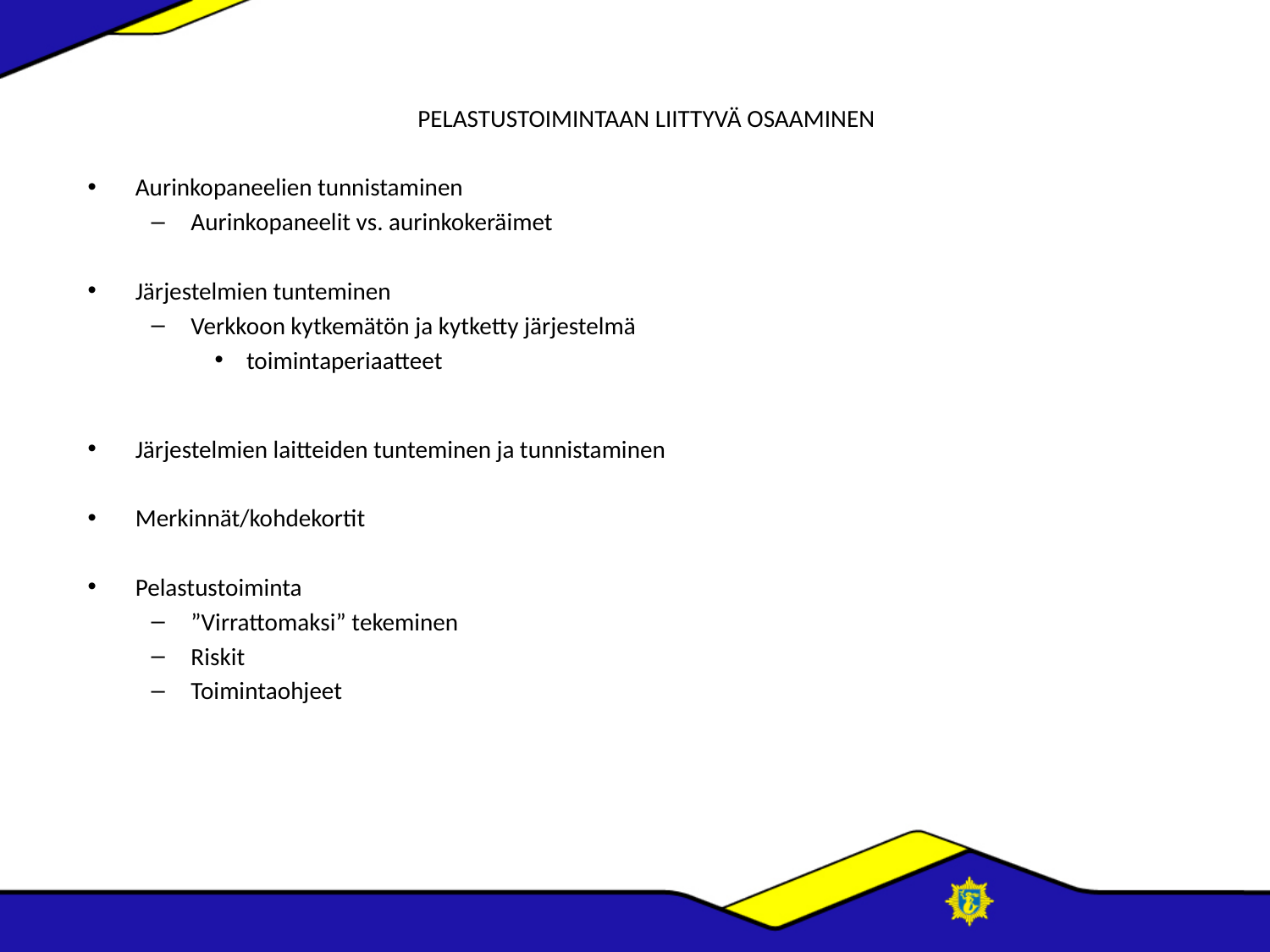

PELASTUSTOIMINTAAN LIITTYVÄ OSAAMINEN

Aurinkopaneelien tunnistaminen
Aurinkopaneelit vs. aurinkokeräimet

Järjestelmien tunteminen
Verkkoon kytkemätön ja kytketty järjestelmä
toimintaperiaatteet

Järjestelmien laitteiden tunteminen ja tunnistaminen

Merkinnät/kohdekortit

Pelastustoiminta
”Virrattomaksi” tekeminen
Riskit
Toimintaohjeet